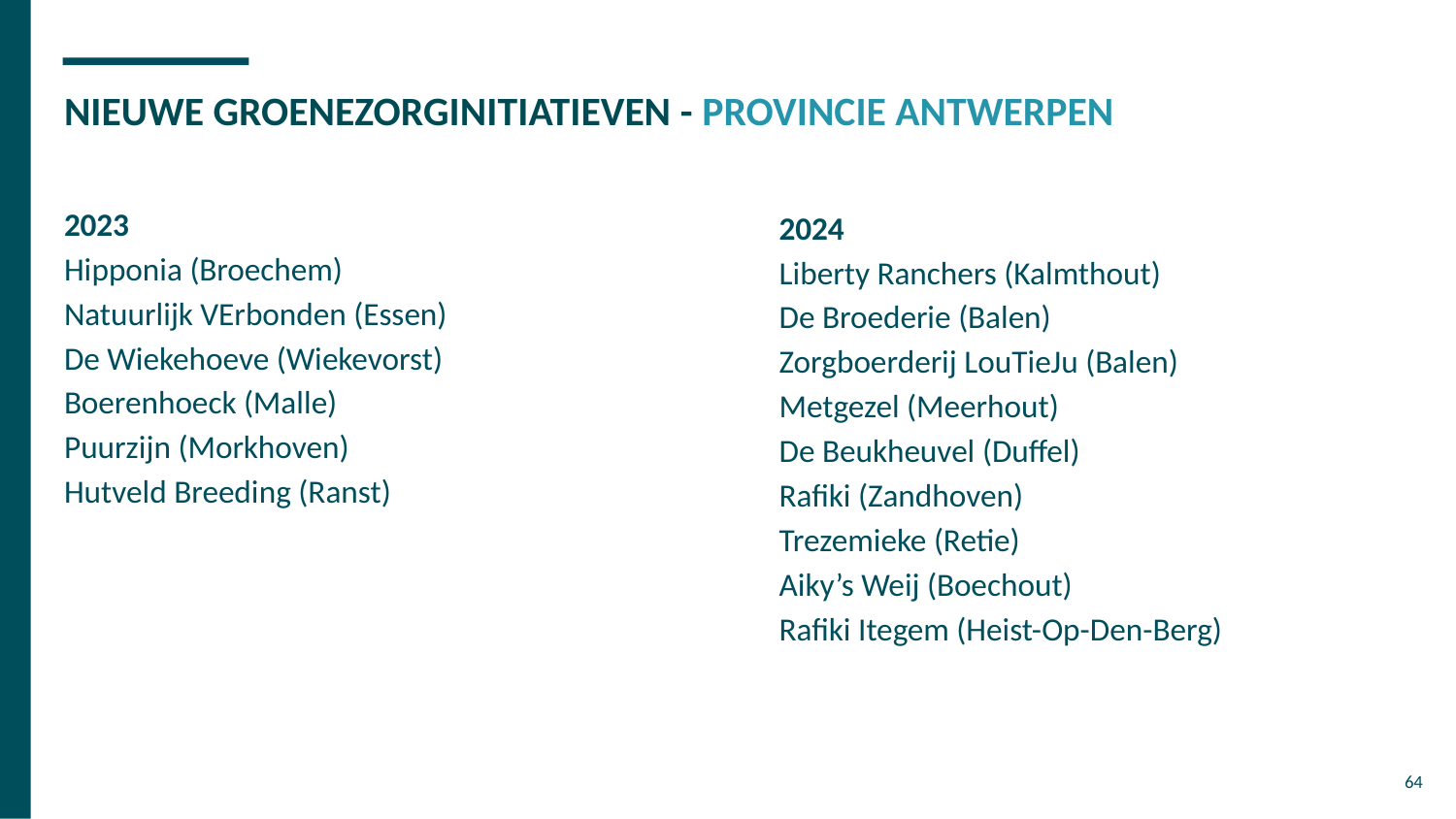

# NIEUWE GROENEZORGINITIATIEVEN - PROVINCIE ANTWERPEN
2023
Hipponia (Broechem)
Natuurlijk VErbonden (Essen)
De Wiekehoeve (Wiekevorst)
Boerenhoeck (Malle)
Puurzijn (Morkhoven)
Hutveld Breeding (Ranst)
2024
Liberty Ranchers (Kalmthout)
De Broederie (Balen)
Zorgboerderij LouTieJu (Balen)
Metgezel (Meerhout)
De Beukheuvel (Duffel)
Rafiki (Zandhoven)
Trezemieke (Retie)
Aiky’s Weij (Boechout)
Rafiki Itegem (Heist-Op-Den-Berg)
64